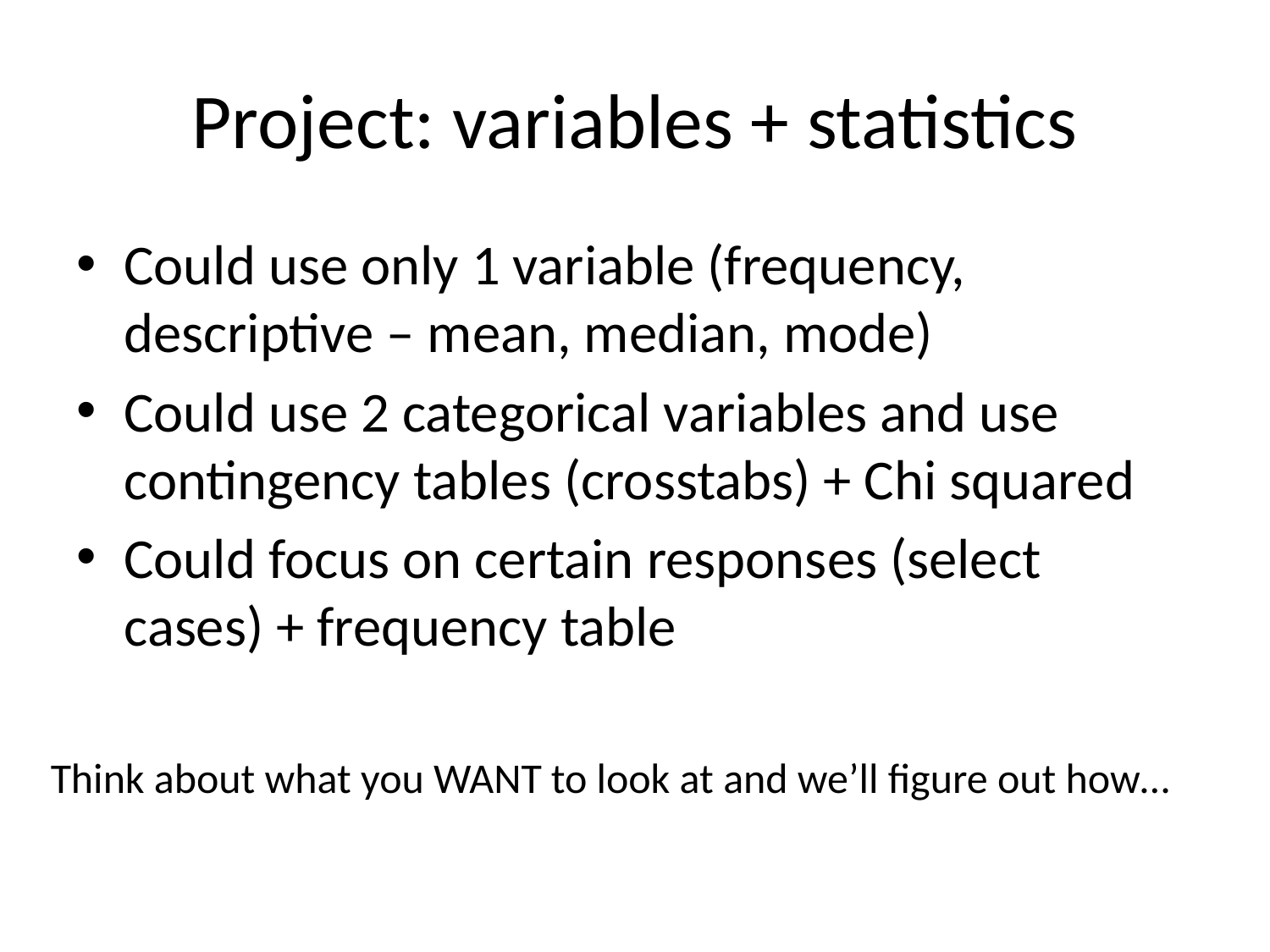

# Project: variables + statistics
Could use only 1 variable (frequency, descriptive – mean, median, mode)
Could use 2 categorical variables and use contingency tables (crosstabs) + Chi squared
Could focus on certain responses (select cases) + frequency table
Think about what you WANT to look at and we’ll figure out how…